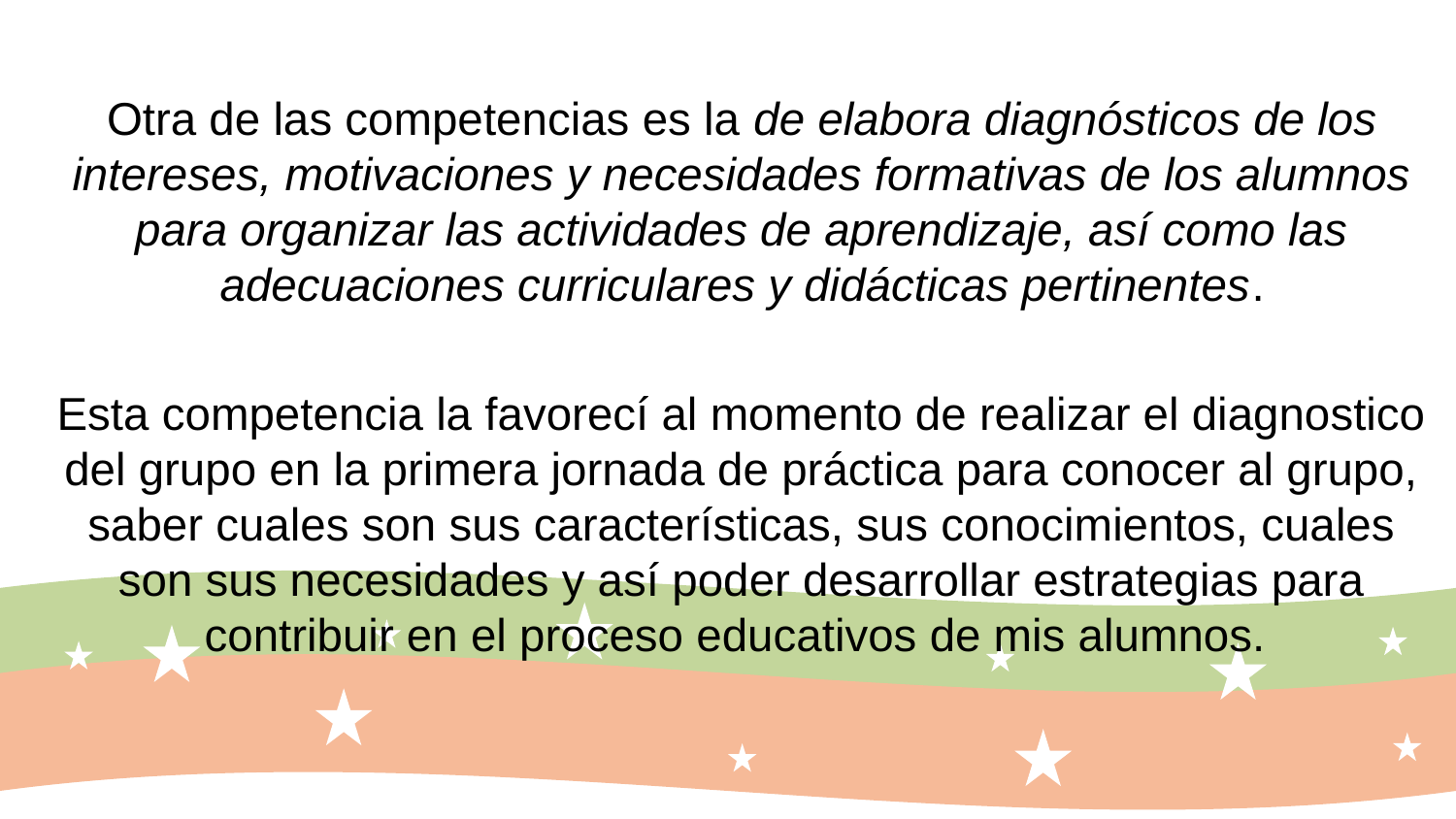

Otra de las competencias es la de elabora diagnósticos de los intereses, motivaciones y necesidades formativas de los alumnos para organizar las actividades de aprendizaje, así como las adecuaciones curriculares y didácticas pertinentes.

Esta competencia la favorecí al momento de realizar el diagnostico del grupo en la primera jornada de práctica para conocer al grupo, saber cuales son sus características, sus conocimientos, cuales son sus necesidades y así poder desarrollar estrategias para contribuir en el proceso educativos de mis alumnos.